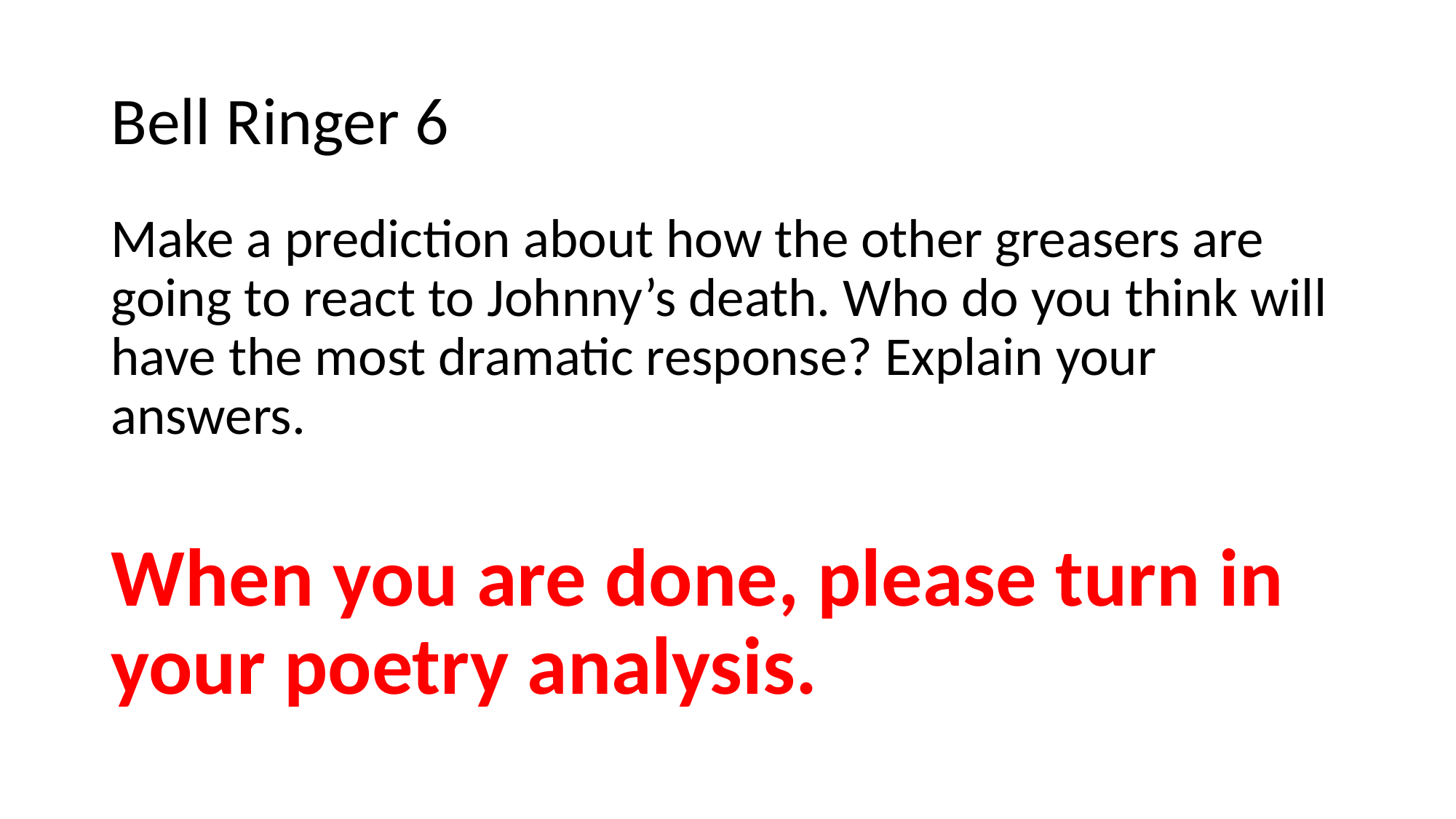

# Bell Ringer 6
Make a prediction about how the other greasers are going to react to Johnny’s death. Who do you think will have the most dramatic response? Explain your answers.

When you are done, please turn in your poetry analysis.